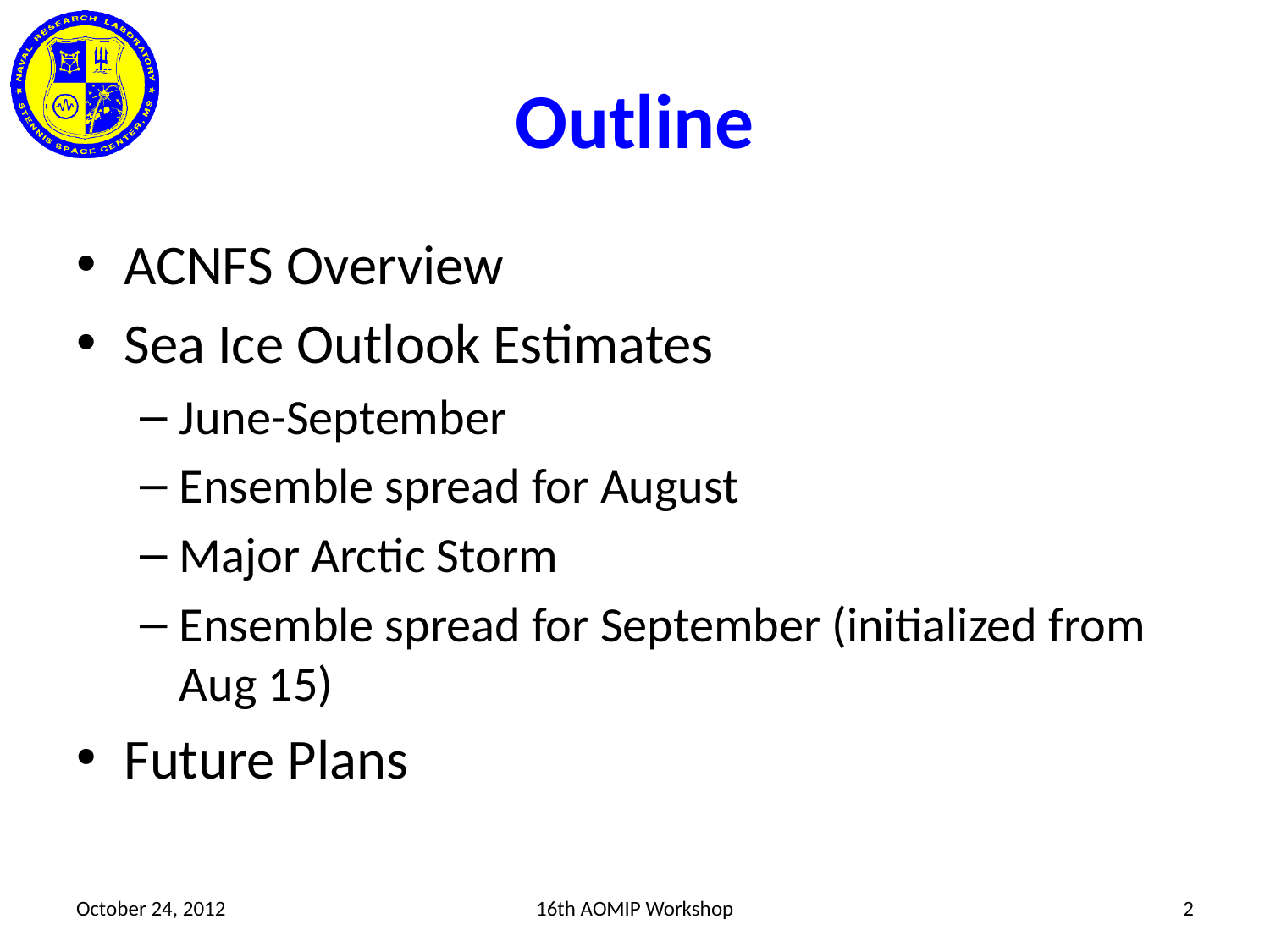

# Outline
ACNFS Overview
Sea Ice Outlook Estimates
June-September
Ensemble spread for August
Major Arctic Storm
Ensemble spread for September (initialized from Aug 15)
Future Plans
October 24, 2012
16th AOMIP Workshop
2